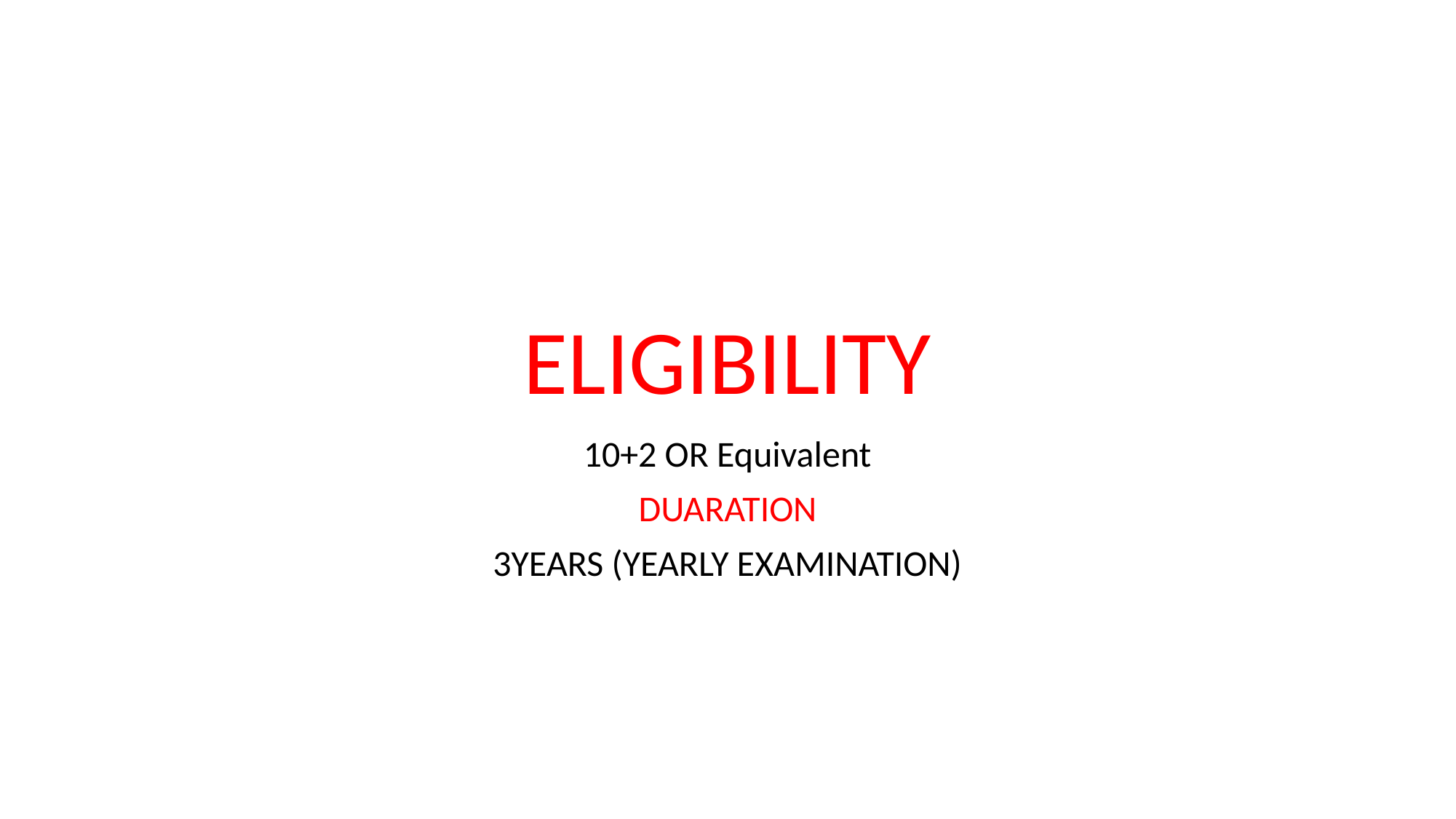

# ELIGIBILITY
10+2 OR Equivalent
DUARATION
3YEARS (YEARLY EXAMINATION)